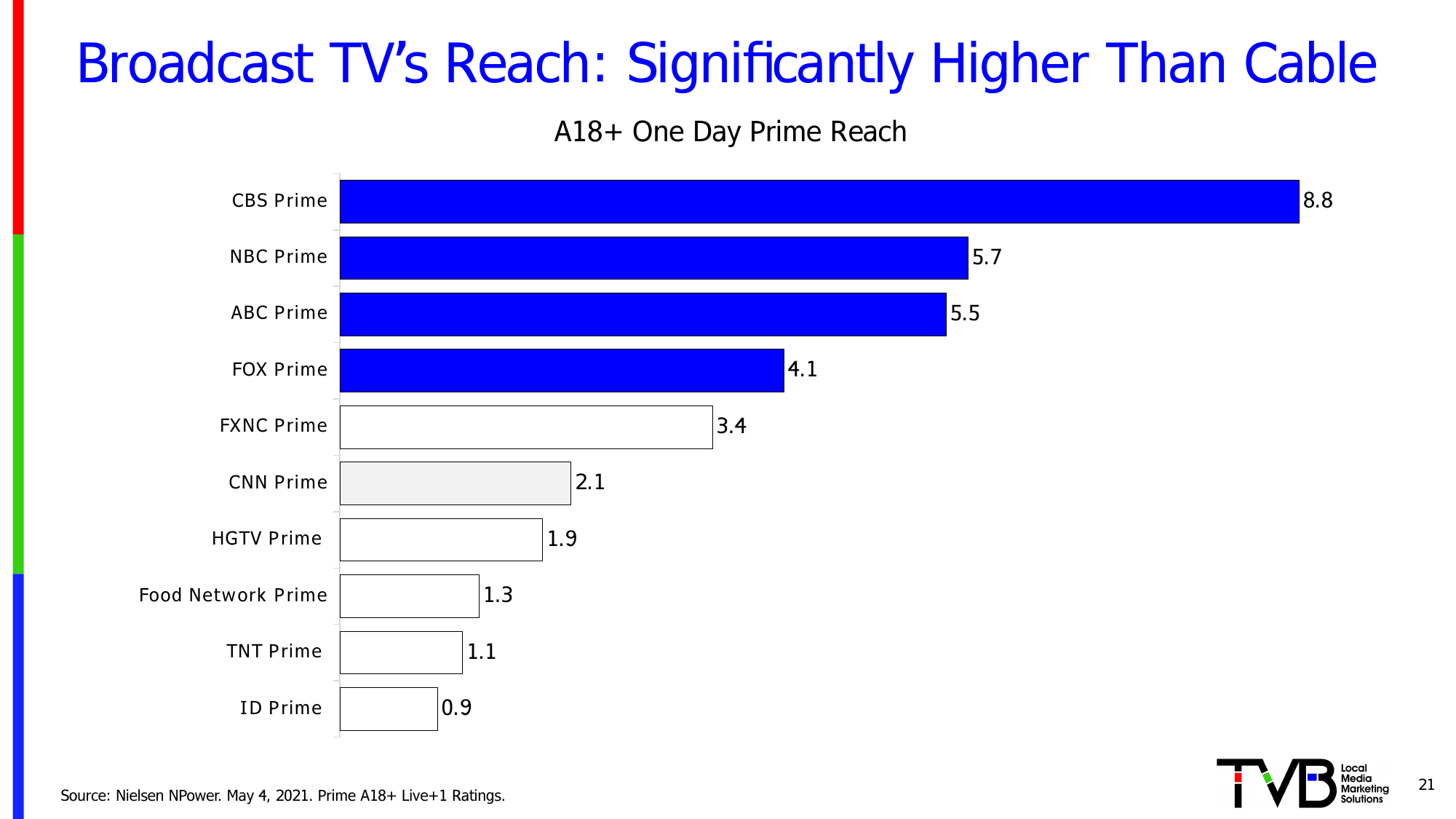

# Broadcast TV’s Reach: Significantly Higher Than Cable

### Chart: A18+ One Day Prime Reach

| Category | Column1 |
|---|---|
| CBS Prime | 8.75 |
| NBC Prime | 5.73 |
| ABC Prime | 5.53 |
| FOX Prime | 4.05 |
| FXNC Prime | 3.4 |
| CNN Prime | 2.11 |
| HGTV Prime  | 1.85 |
| Food Network Prime | 1.27 |
| TNT Prime  | 1.12 |
| ID Prime  | 0.89 |
21
Source: Nielsen NPower. May 4, 2021. Prime A18+ Live+1 Ratings.